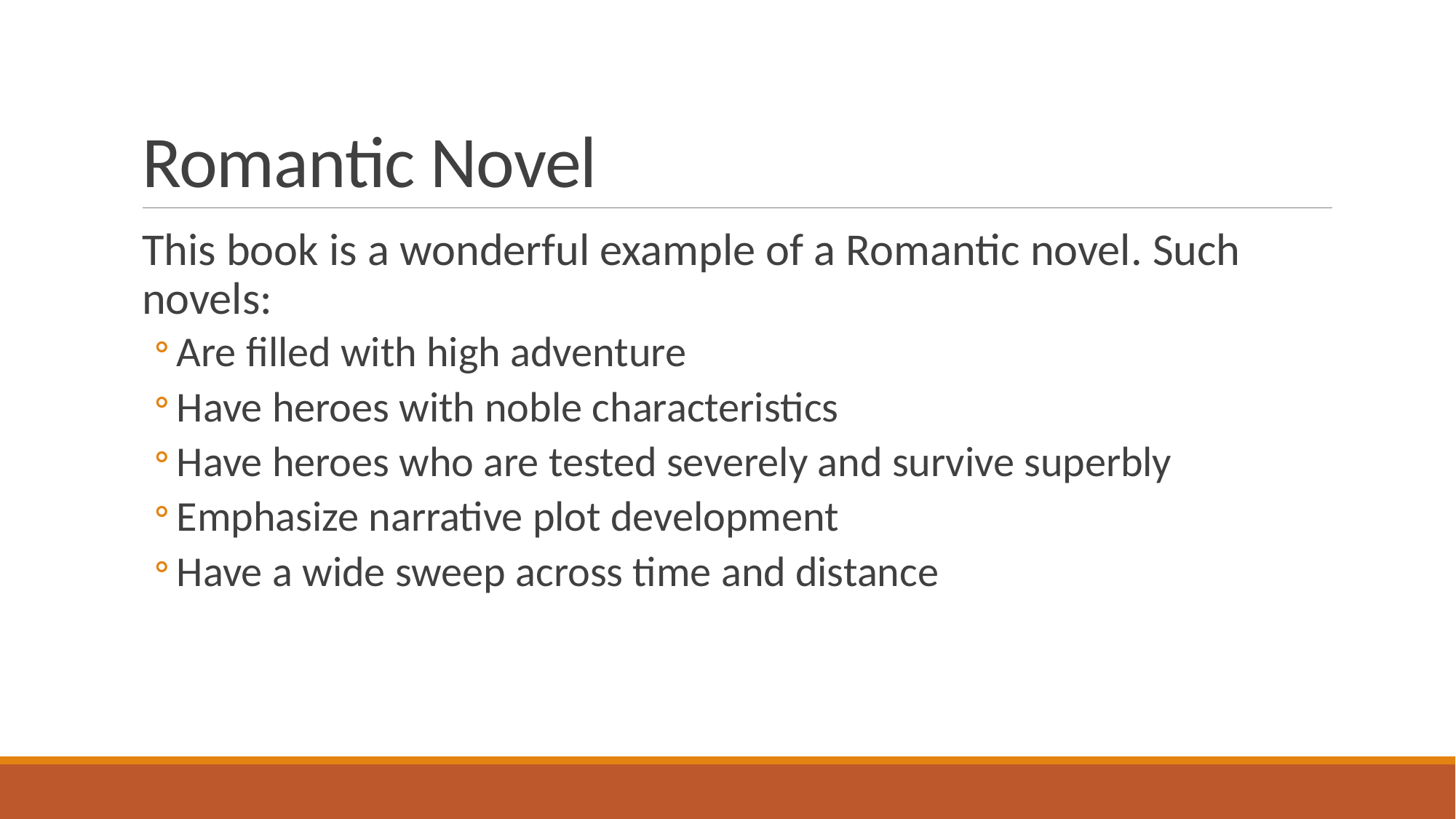

# Romantic Novel
This book is a wonderful example of a Romantic novel. Such novels:
Are filled with high adventure
Have heroes with noble characteristics
Have heroes who are tested severely and survive superbly
Emphasize narrative plot development
Have a wide sweep across time and distance